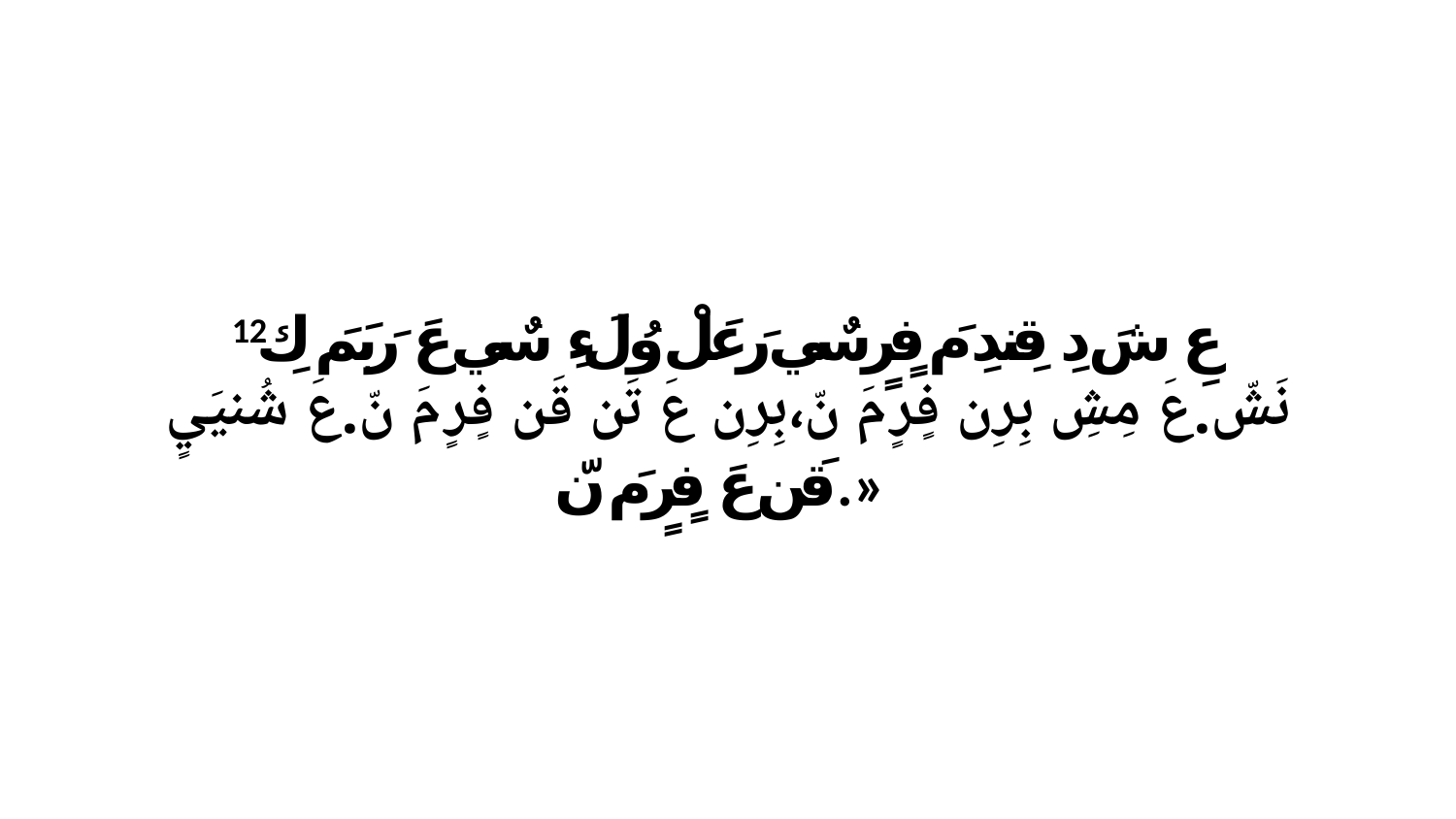

12 عِ شَ دِ قِندِ مَ فٍرٍ سٌي رَعَلْ وُلَءِ سٌي عَ رَبَمَ كِ نَشّ.عَ مِشِ بِرِن فٍرٍ مَ نّ،بِرِن عَ تَن قَن فٍرٍ مَ نّ.عَ شُنيَيٍ قَن عَ فٍرٍ مَ نّ.»